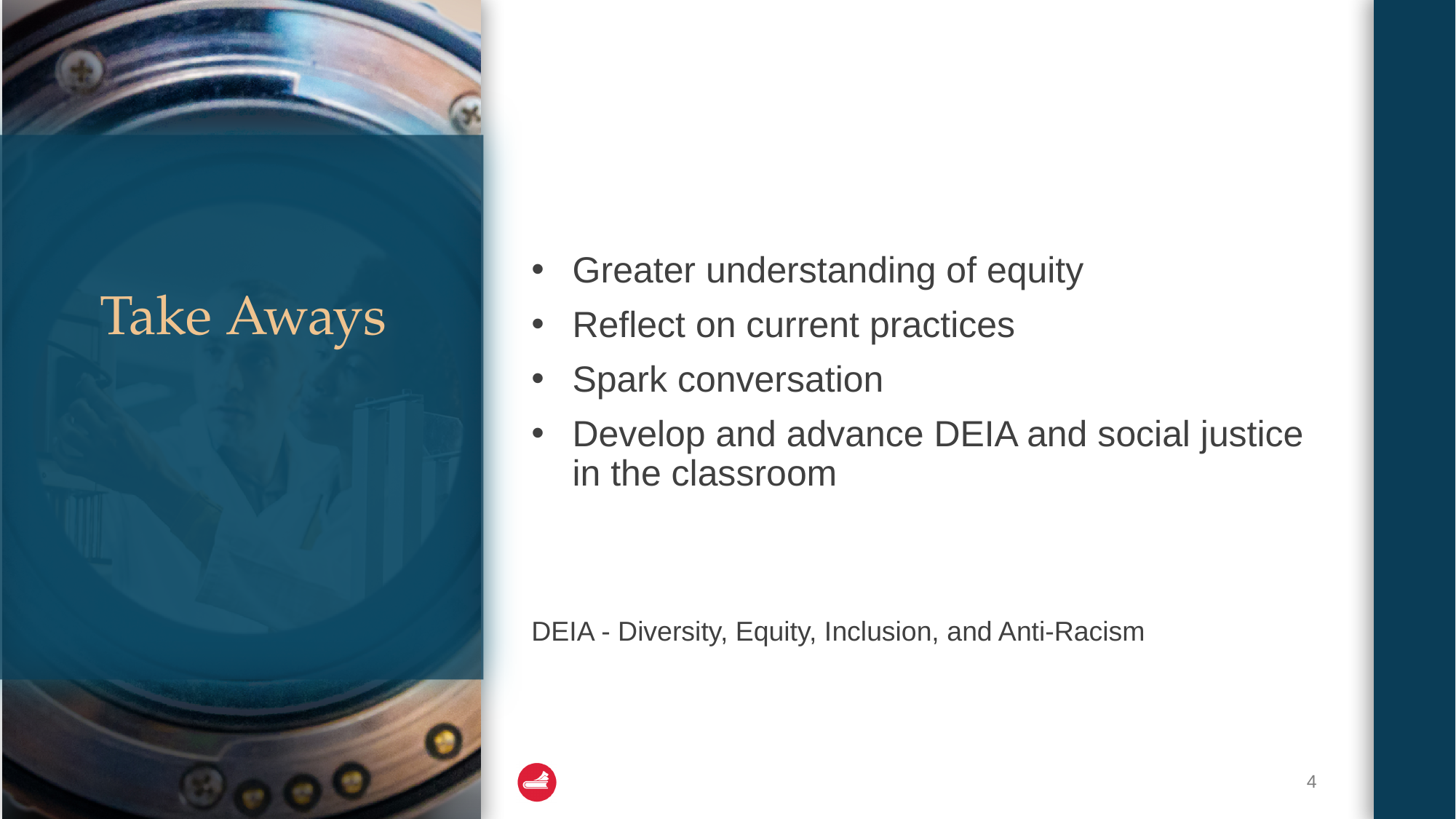

Greater understanding of equity
Reflect on current practices
Spark conversation
Develop and advance DEIA and social justice in the classroom

DEIA - Diversity, Equity, Inclusion, and Anti-Racism
# Take Aways

4